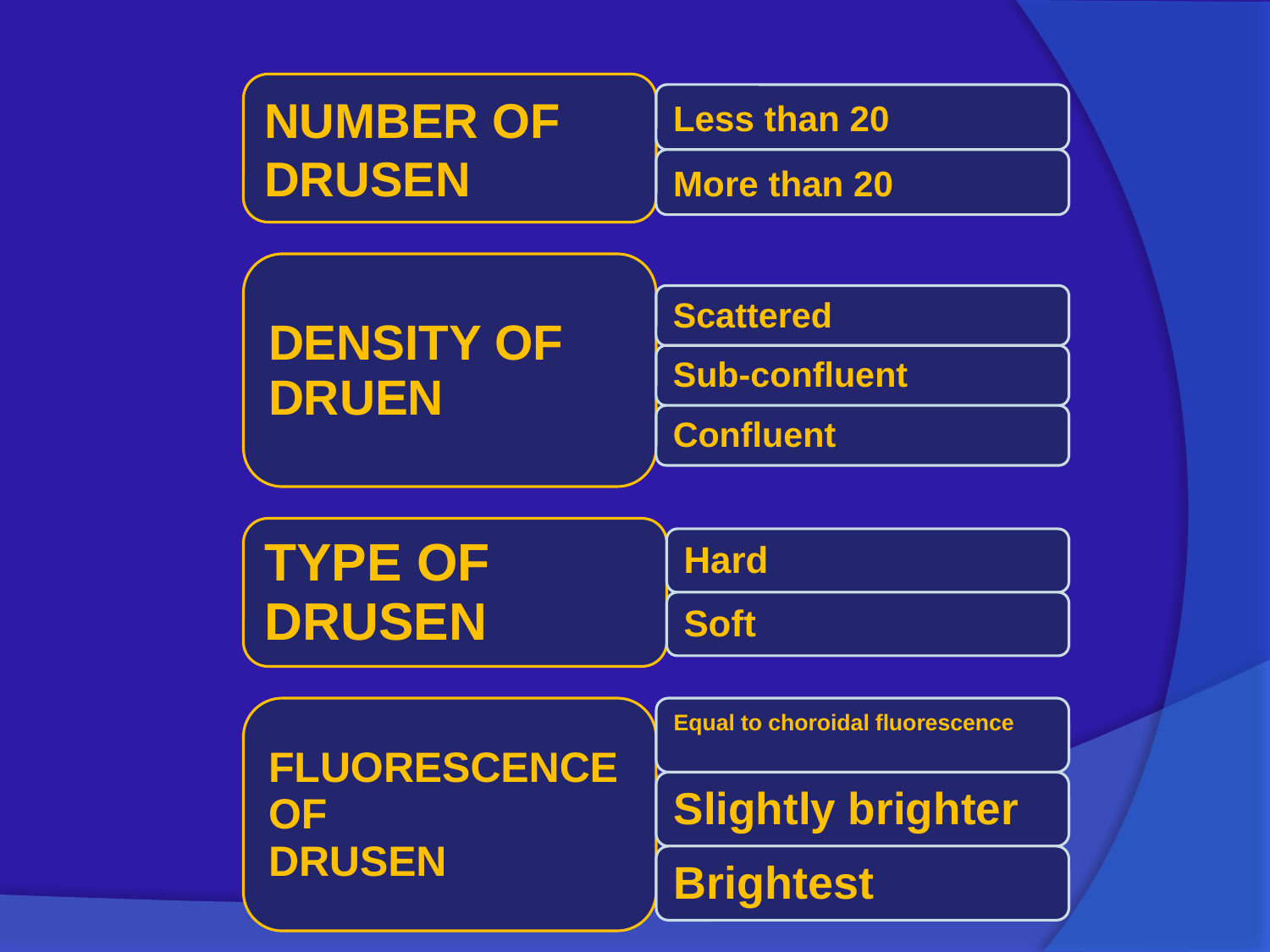

NUMBER OF DRUSEN
Less than 20
More than 20
DENSITY OF DRUEN
Scattered
Sub-confluent
Confluent
TYPE OF DRUSEN
Hard
Soft
FLUORESCENCE OF
DRUSEN
Equal to choroidal fluorescence
Slightly brighter
Brightest